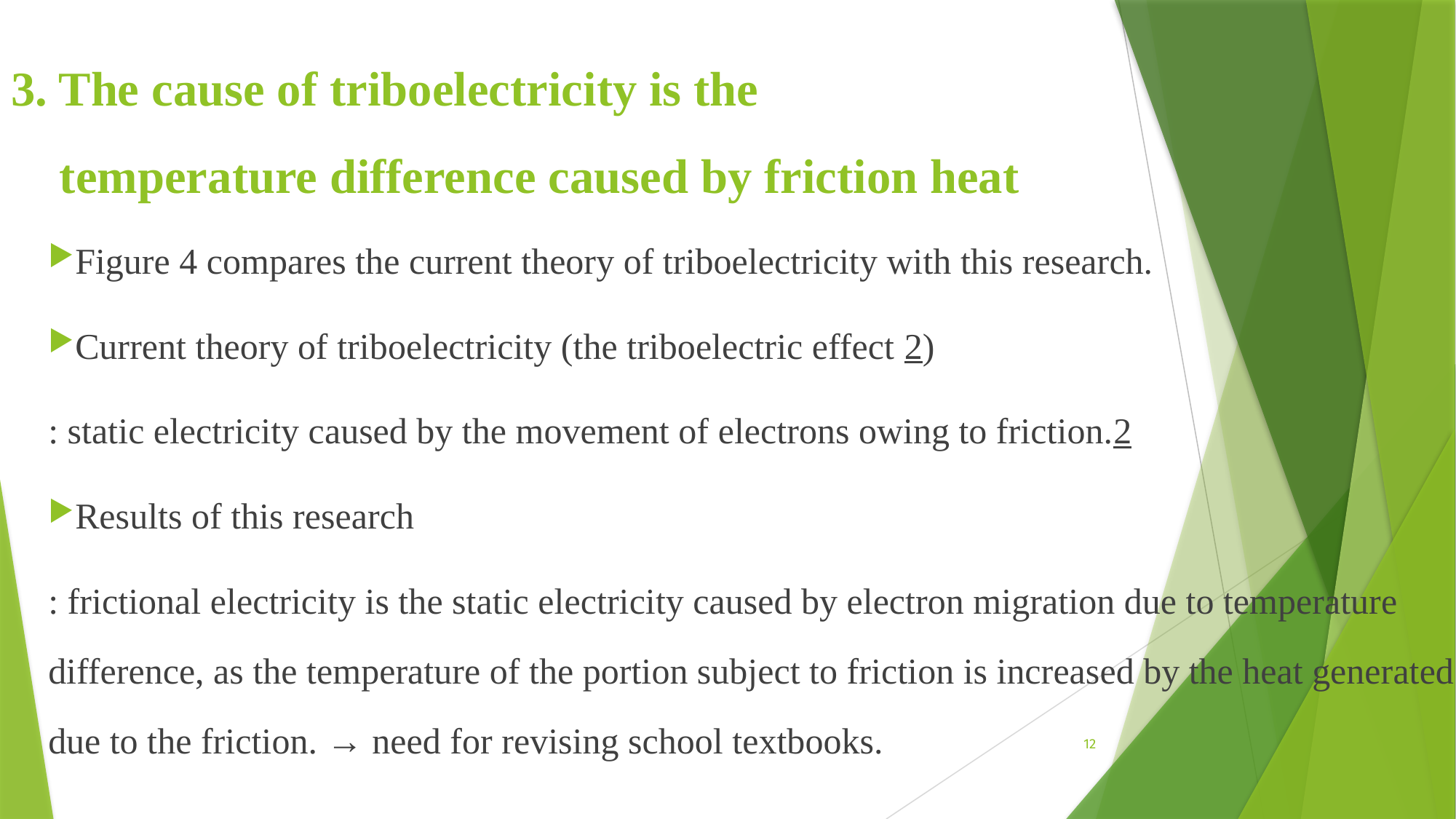

3. The cause of triboelectricity is the
    temperature difference caused by friction heat
Figure 4 compares the current theory of triboelectricity with this research.
Current theory of triboelectricity (the triboelectric effect 2)
: static electricity caused by the movement of electrons owing to friction.2
Results of this research
: frictional electricity is the static electricity caused by electron migration due to temperature difference, as the temperature of the portion subject to friction is increased by the heat generated due to the friction. → need for revising school textbooks.
12